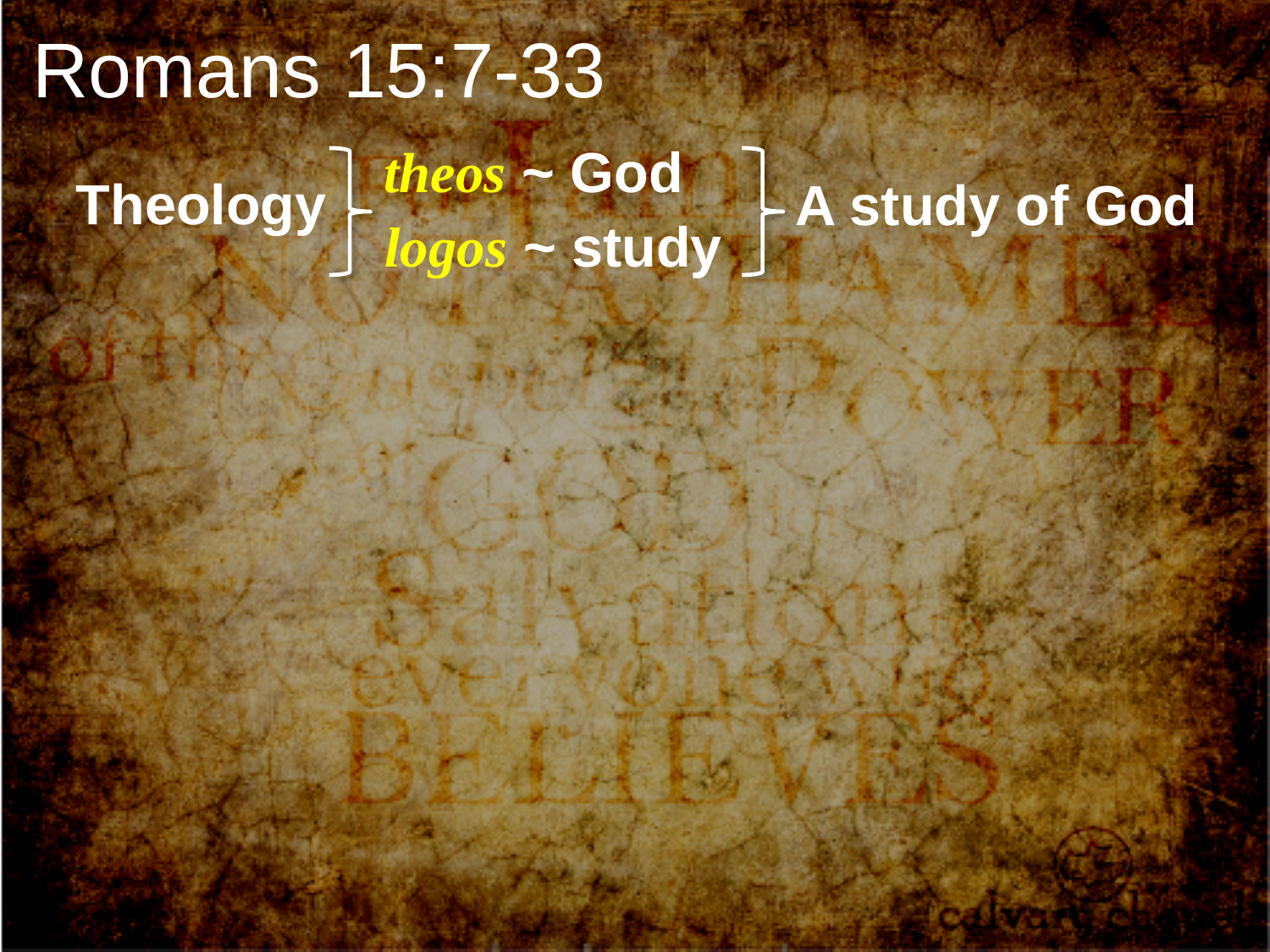

Romans 15:7-33
theos ~ God

Theology
A study of God
logos ~ study